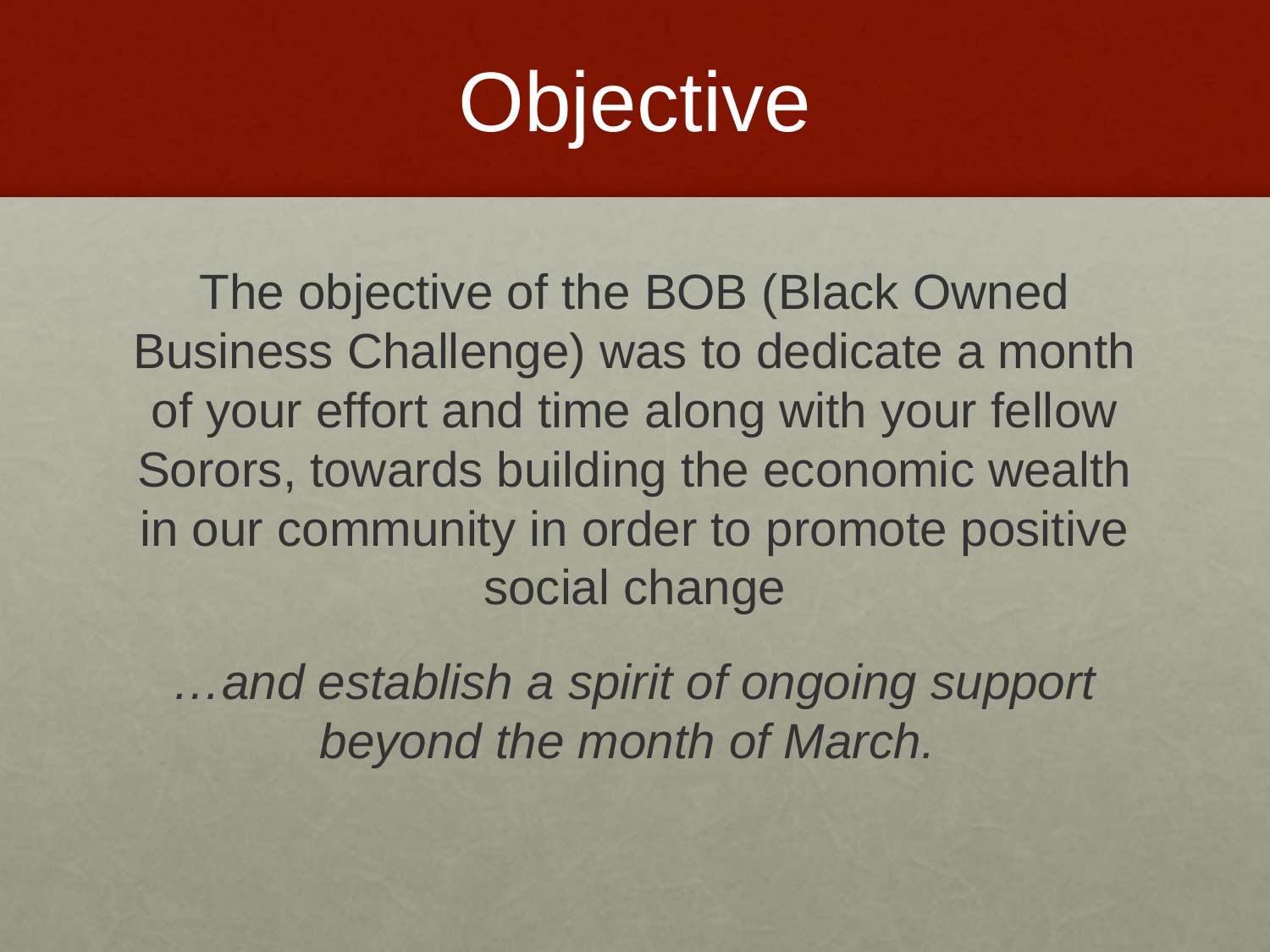

# Objective
The objective of the BOB (Black Owned Business Challenge) was to dedicate a month of your effort and time along with your fellow Sorors, towards building the economic wealth in our community in order to promote positive social change
…and establish a spirit of ongoing support beyond the month of March.